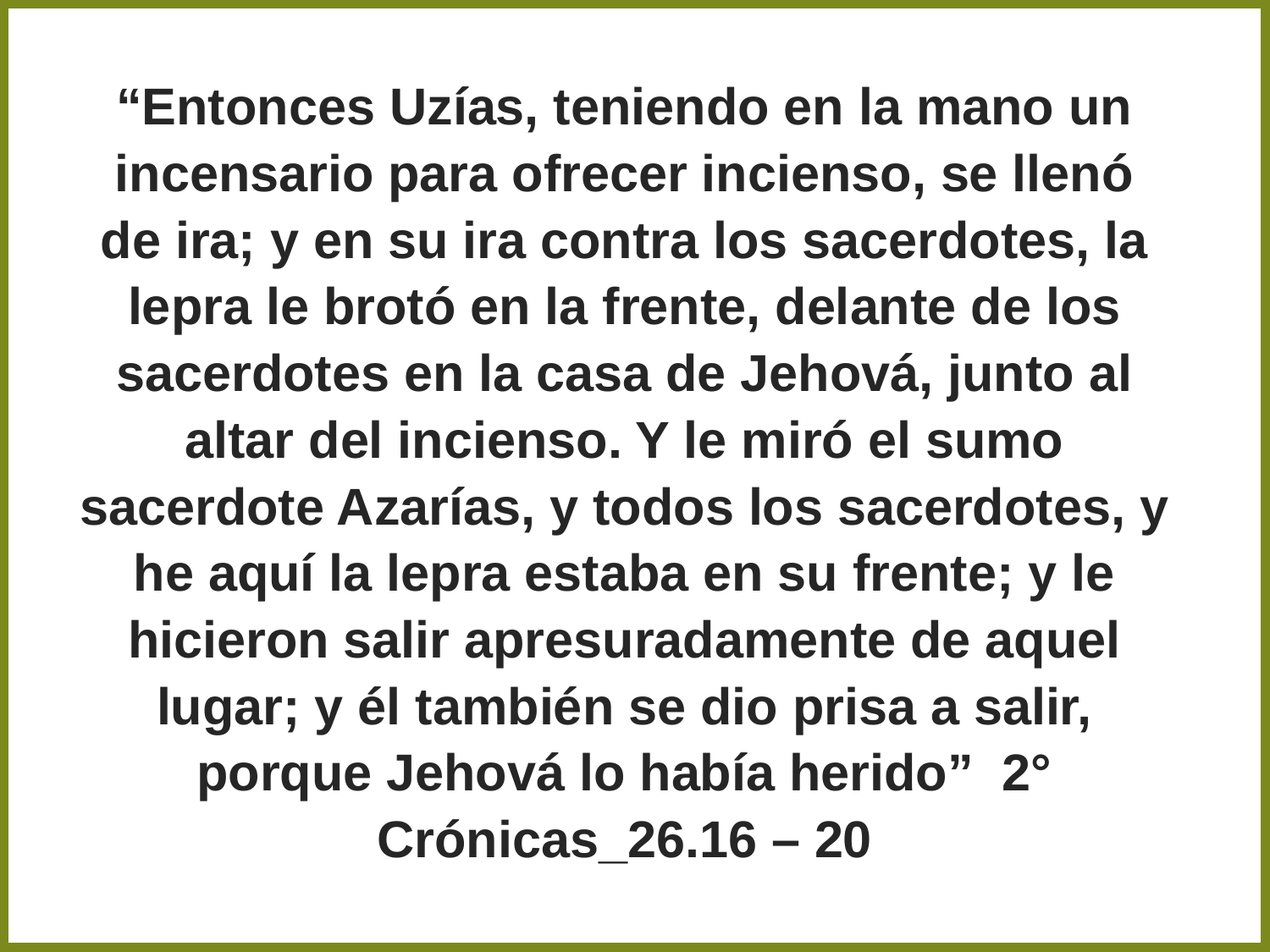

“Entonces Uzías, teniendo en la mano un incensario para ofrecer incienso, se llenó de ira; y en su ira contra los sacerdotes, la lepra le brotó en la frente, delante de los sacerdotes en la casa de Jehová, junto al altar del incienso. Y le miró el sumo sacerdote Azarías, y todos los sacerdotes, y he aquí la lepra estaba en su frente; y le hicieron salir apresuradamente de aquel lugar; y él también se dio prisa a salir, porque Jehová lo había herido”  2° Crónicas_26.16 – 20